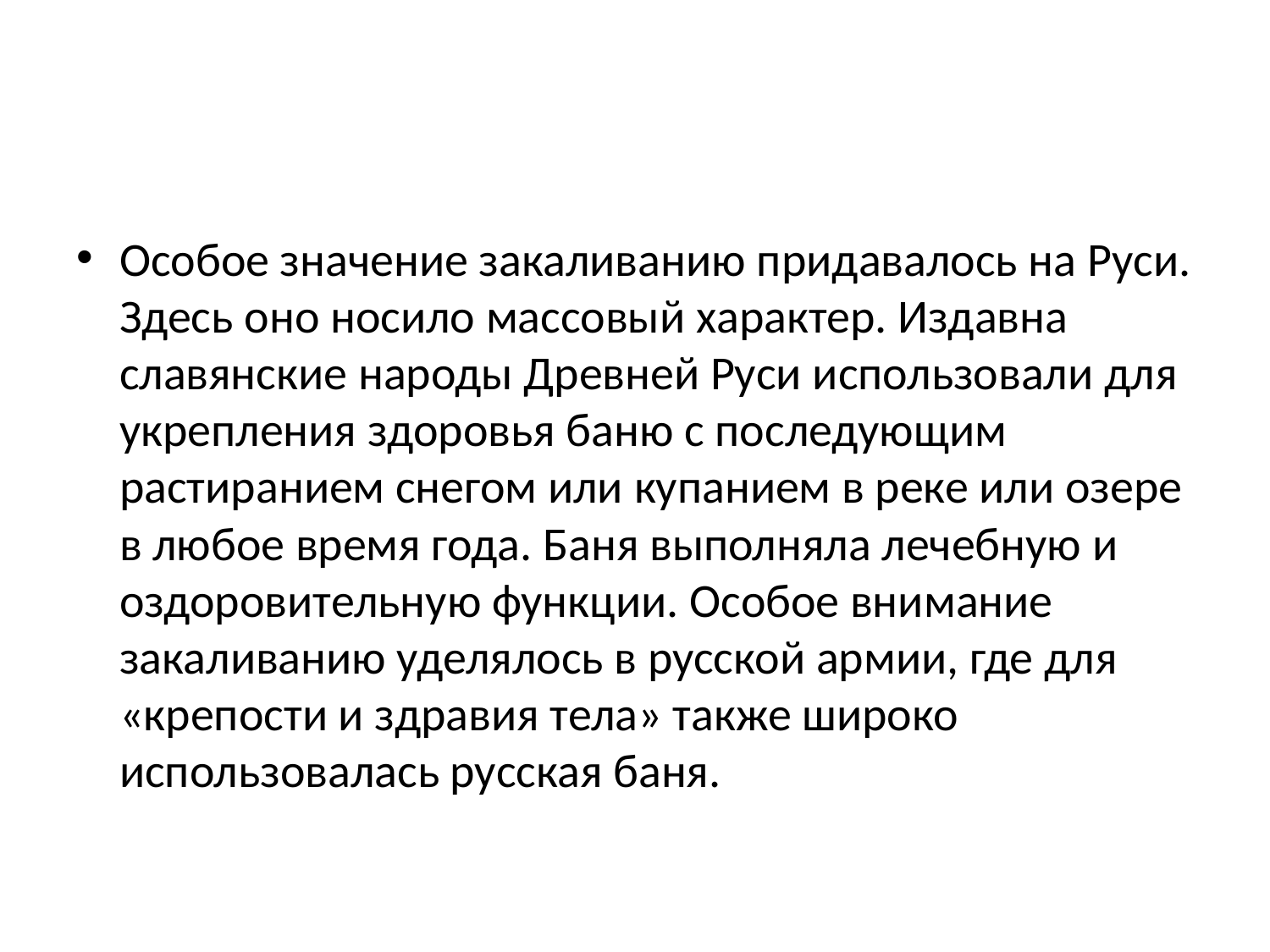

#
Особое значение закаливанию придавалось на Руси. Здесь оно носило массовый характер. Издавна славянские народы Древней Руси использовали для укрепления здоровья баню с последующим растиранием снегом или купанием в реке или озере в любое время года. Баня выполняла лечебную и оздоровительную функции. Особое внимание закаливанию уделялось в русской армии, где для «крепости и здравия тела» также широко использовалась русская баня.